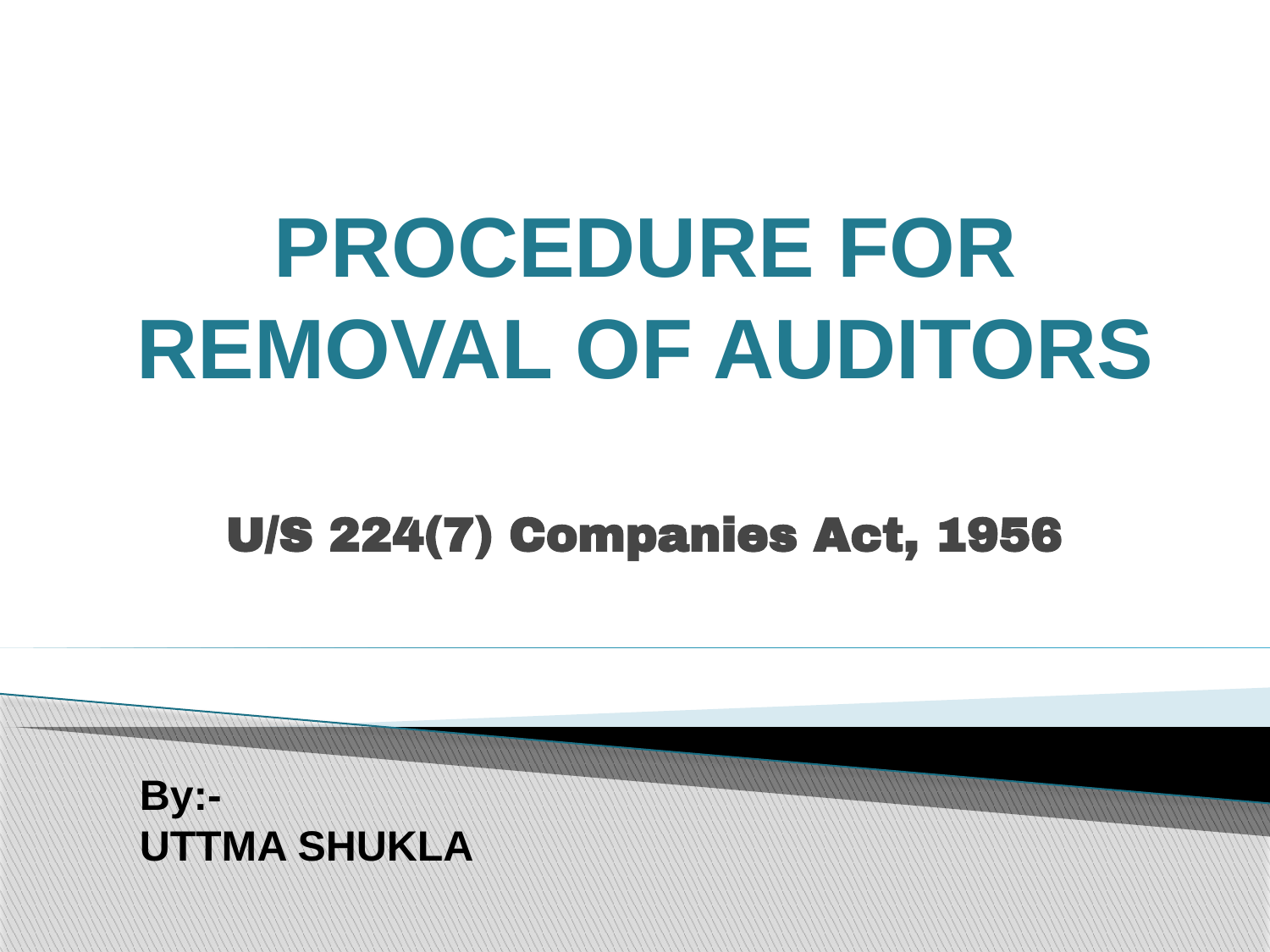

# PROCEDURE FOR REMOVAL OF AUDITORS
U/S 224(7) Companies Act, 1956
By:-
UTTMA SHUKLA